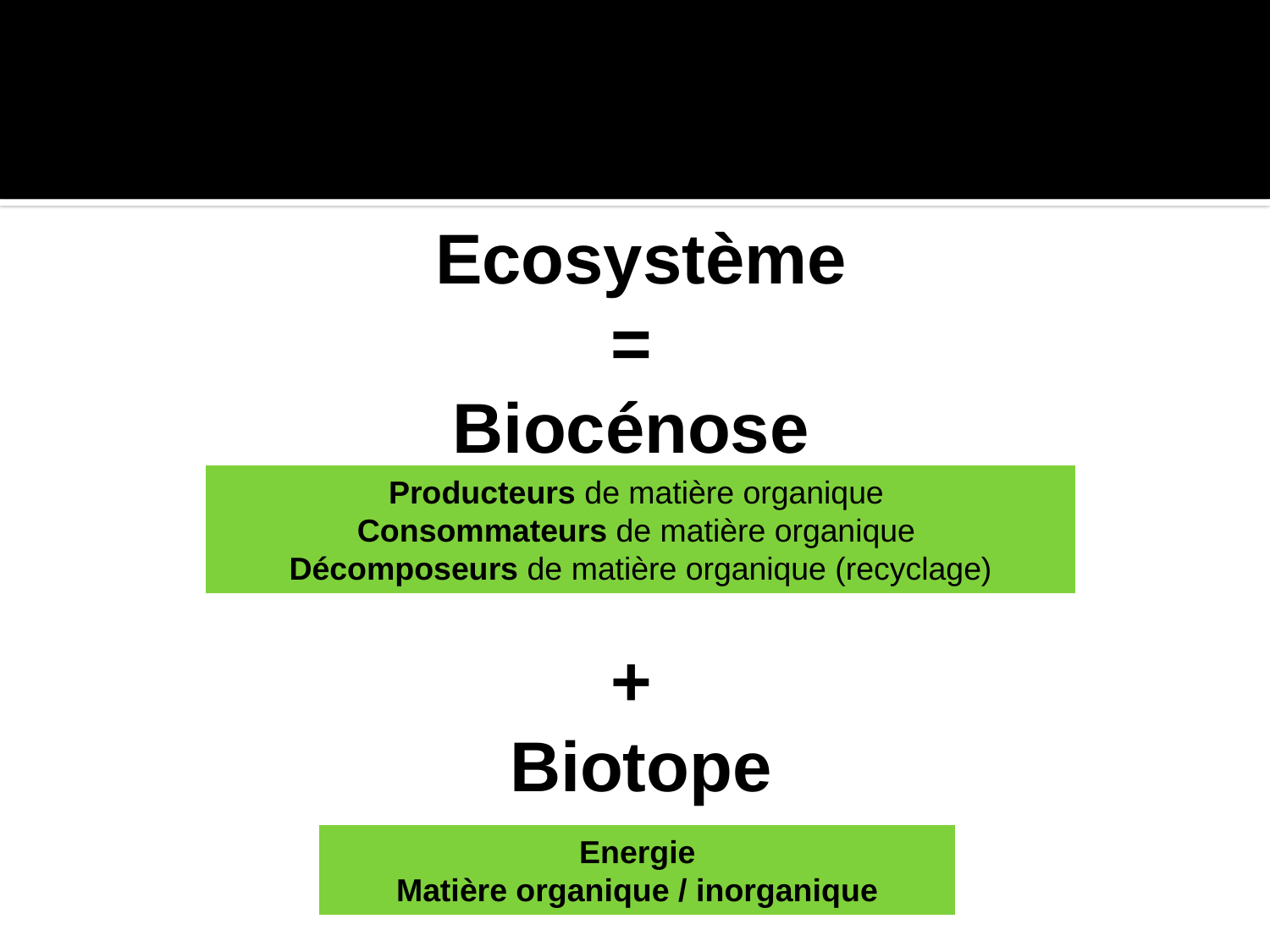

Ecosystème
=
Biocénose

+
Biotope

Producteurs de matière organique
Consommateurs de matière organique
Décomposeurs de matière organique (recyclage)
Energie
Matière organique / inorganique